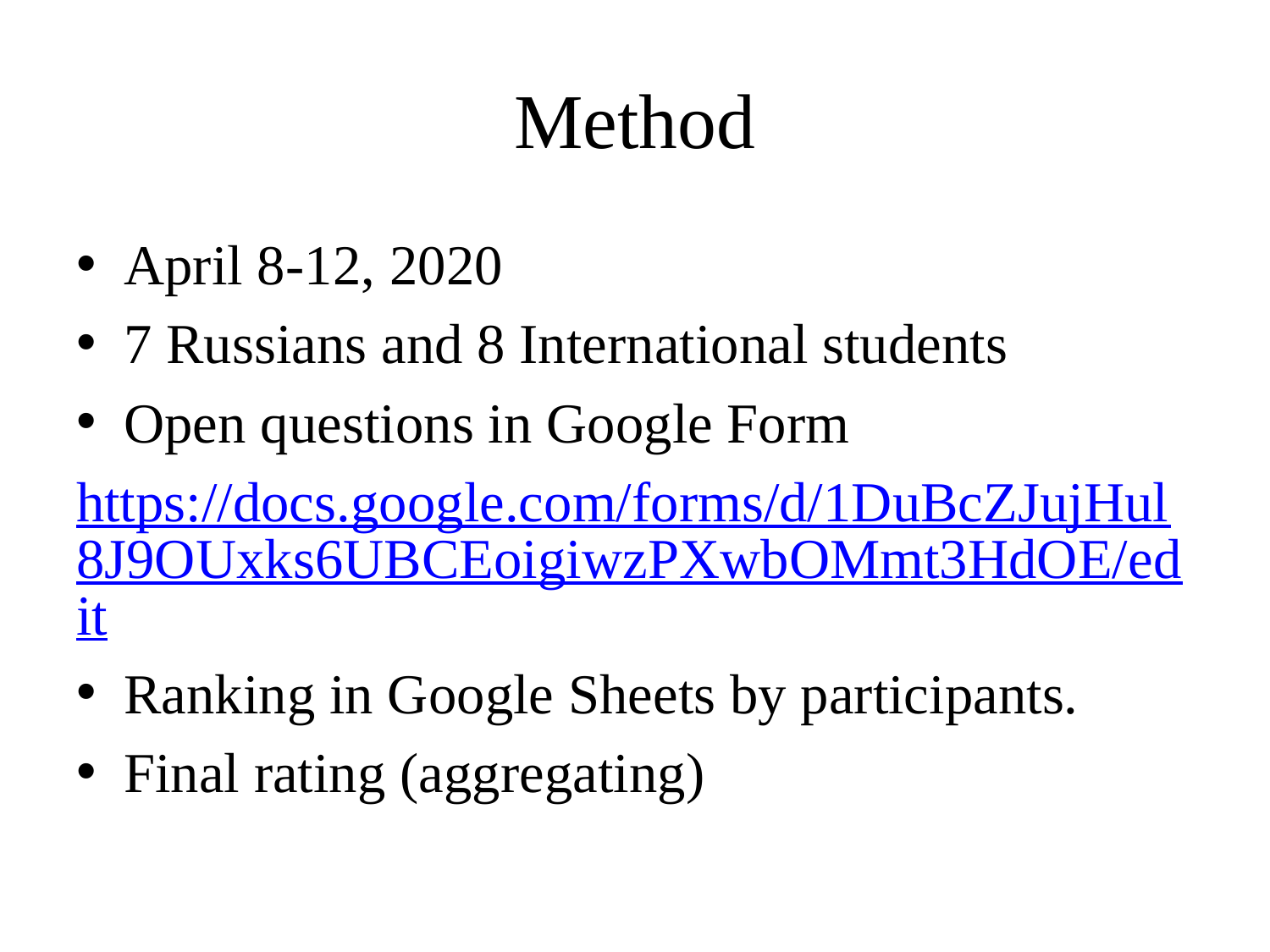

# Method
April 8-12, 2020
7 Russians and 8 International students
Open questions in Google Form
https://docs.google.com/forms/d/1DuBcZJujHul8J9OUxks6UBCEoigiwzPXwbOMmt3HdOE/edit
Ranking in Google Sheets by participants.
Final rating (aggregating)